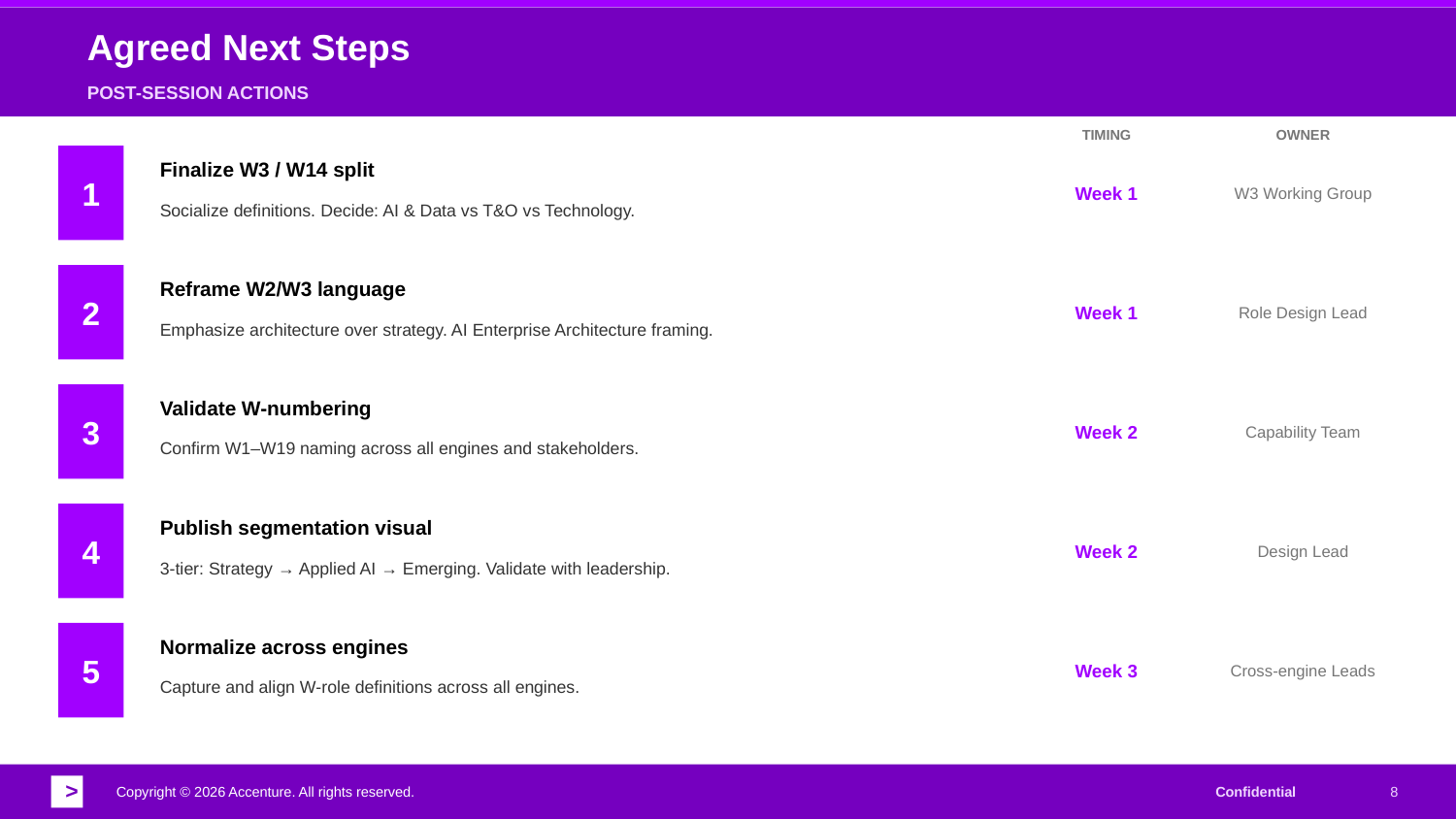

Agreed Next Steps
POST-SESSION ACTIONS
TIMING
OWNER

1
Finalize W3 / W14 split
Week 1
W3 Working Group
Socialize definitions. Decide: AI & Data vs T&O vs Technology.

2
Reframe W2/W3 language
Week 1
Role Design Lead
Emphasize architecture over strategy. AI Enterprise Architecture framing.

3
Validate W-numbering
Week 2
Capability Team
Confirm W1–W19 naming across all engines and stakeholders.

4
Publish segmentation visual
Week 2
Design Lead
3-tier: Strategy → Applied AI → Emerging. Validate with leadership.

5
Normalize across engines
Week 3
Cross-engine Leads
Capture and align W-role definitions across all engines.

>

Copyright © 2026 Accenture. All rights reserved.
Confidential
8